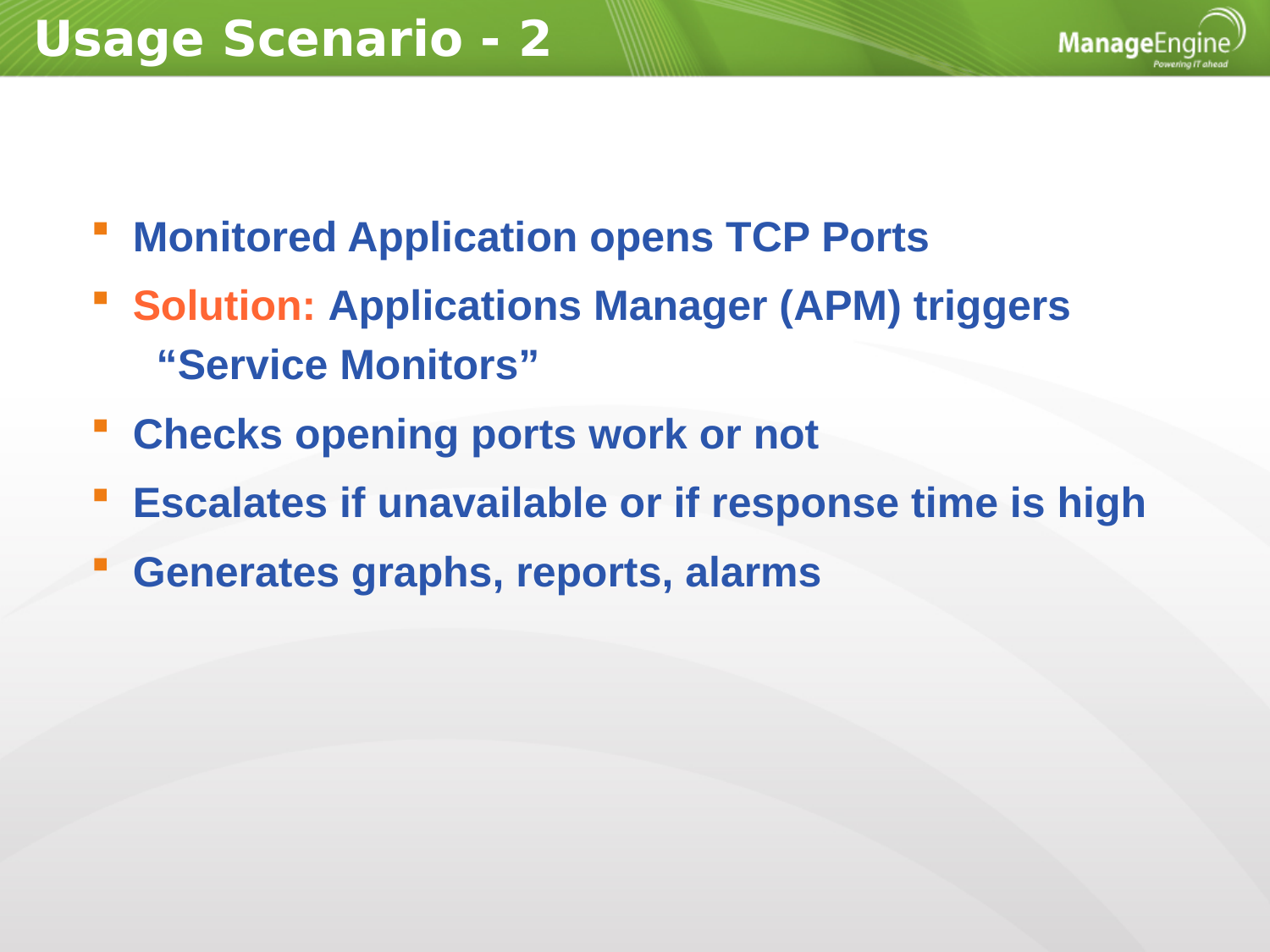

Usage Scenario - 2

 Monitored Application opens TCP Ports
 Solution: Applications Manager (APM) triggers
   “Service Monitors”
 Checks opening ports work or not
 Escalates if unavailable or if response time is high
 Generates graphs, reports, alarms